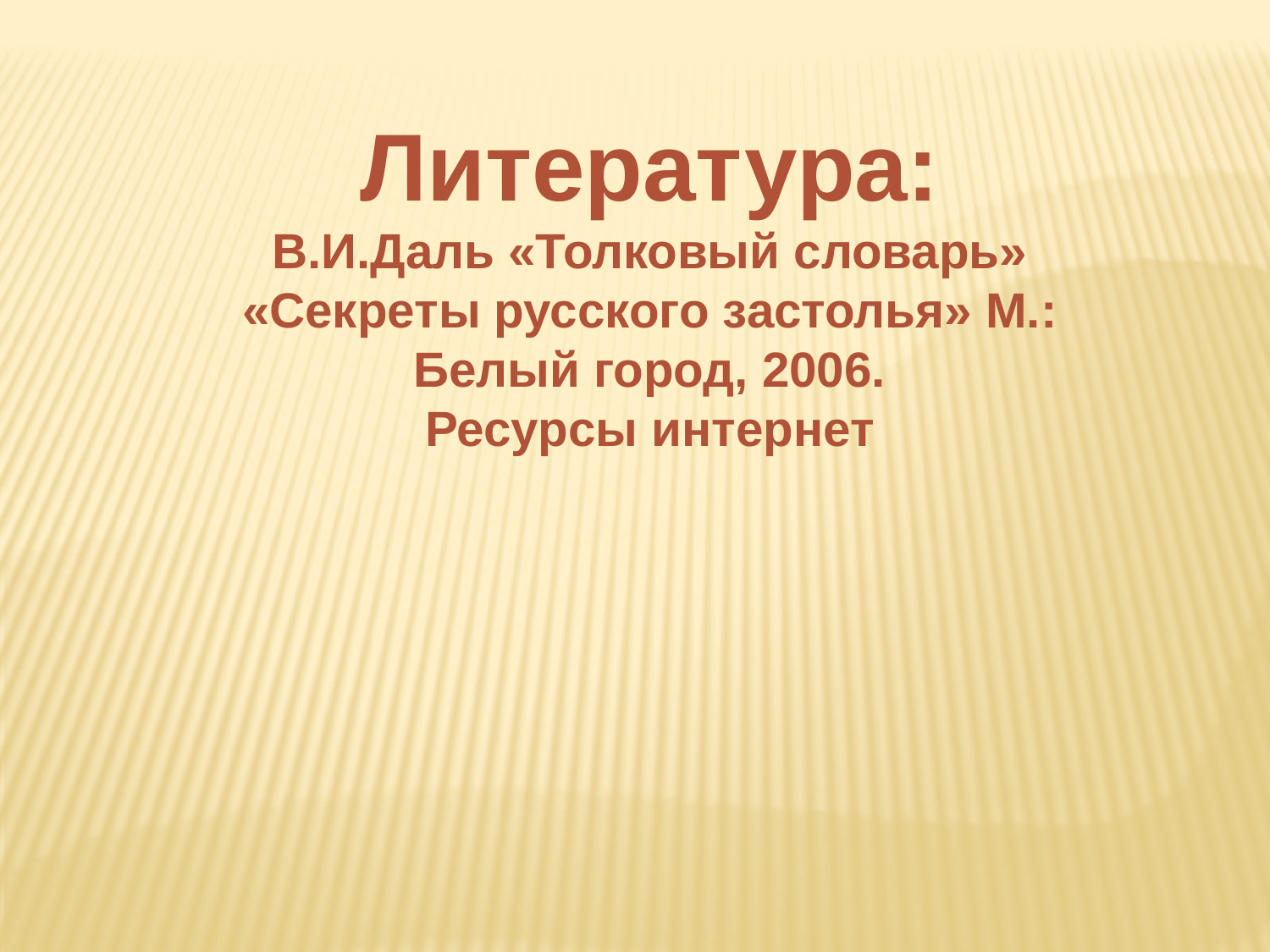

Литература:
В.И.Даль «Толковый словарь»
«Секреты русского застолья» М.: Белый город, 2006.
Ресурсы интернет